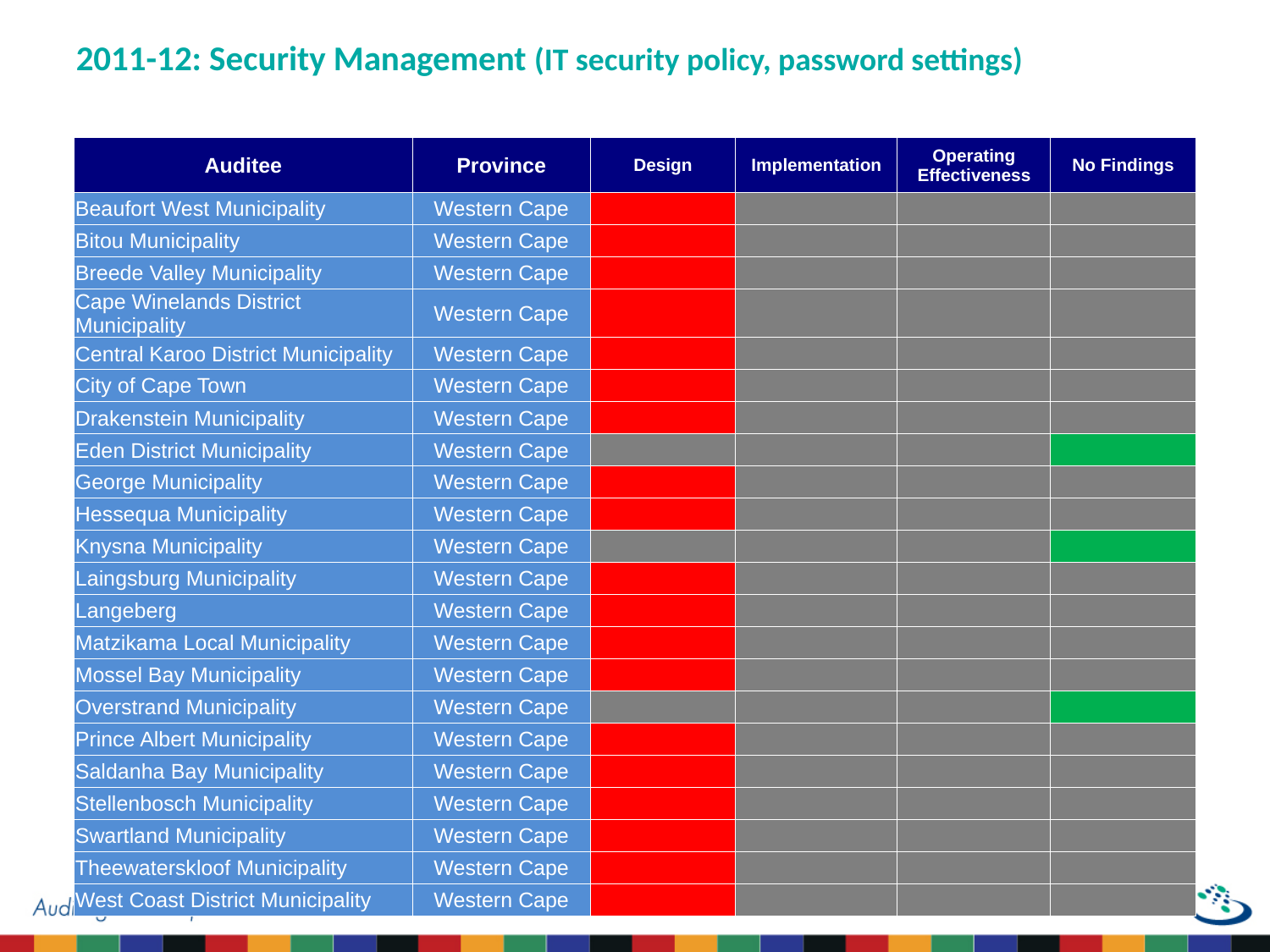

# 2011-12: Security Management (IT security policy, password settings)
| Auditee | Province | Design | Implementation | Operating Effectiveness | No Findings |
| --- | --- | --- | --- | --- | --- |
| Beaufort West Municipality | Western Cape | 3 |  |  |  |
| Bitou Municipality | Western Cape | 3 |  |  |  |
| Breede Valley Municipality | Western Cape | 3 |  |  |  |
| Cape Winelands District Municipality | Western Cape | 3 |  |  |  |
| Central Karoo District Municipality | Western Cape | 3 |  |  |  |
| City of Cape Town | Western Cape | 3 |  |  |  |
| Drakenstein Municipality | Western Cape | 3 |  |  |  |
| Eden District Municipality | Western Cape |  |  |  | 1 |
| George Municipality | Western Cape | 3 |  |  |  |
| Hessequa Municipality | Western Cape | 3 |  |  |  |
| Knysna Municipality | Western Cape |  |  |  | 1 |
| Laingsburg Municipality | Western Cape | 3 |  |  |  |
| Langeberg | Western Cape | 3 |  |  |  |
| Matzikama Local Municipality | Western Cape | 3 |  |  |  |
| Mossel Bay Municipality | Western Cape | 3 |  |  |  |
| Overstrand Municipality | Western Cape |  |  |  | 1 |
| Prince Albert Municipality | Western Cape | 3 |  |  |  |
| Saldanha Bay Municipality | Western Cape | 3 |  |  |  |
| Stellenbosch Municipality | Western Cape | 3 |  |  |  |
| Swartland Municipality | Western Cape | 3 |  |  |  |
| Theewaterskloof Municipality | Western Cape | 3 |  |  |  |
| West Coast District Municipality | Western Cape | 3 |  |  |  |